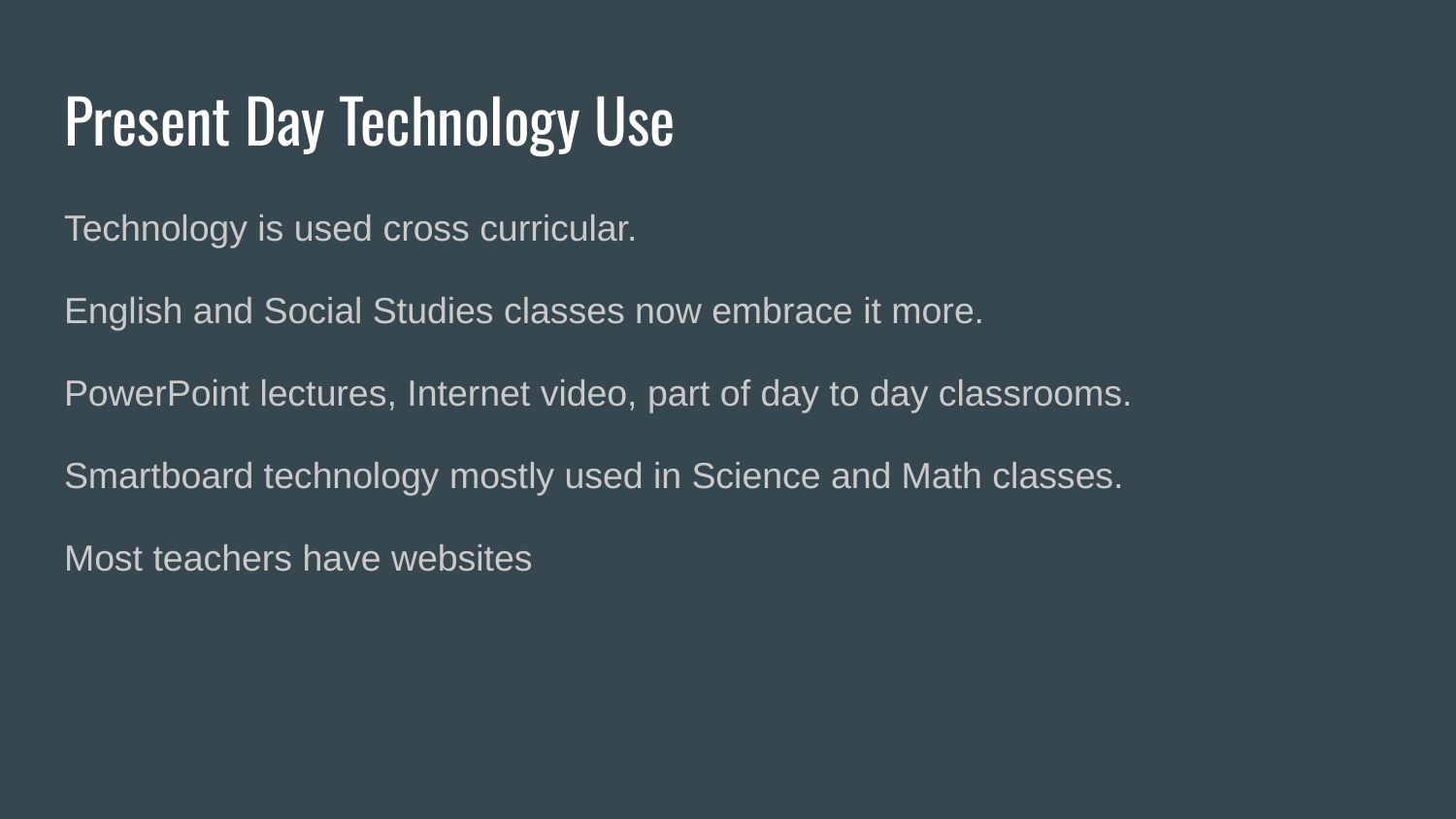

# Present Day Technology Use
Technology is used cross curricular.
English and Social Studies classes now embrace it more.
PowerPoint lectures, Internet video, part of day to day classrooms.
Smartboard technology mostly used in Science and Math classes.
Most teachers have websites